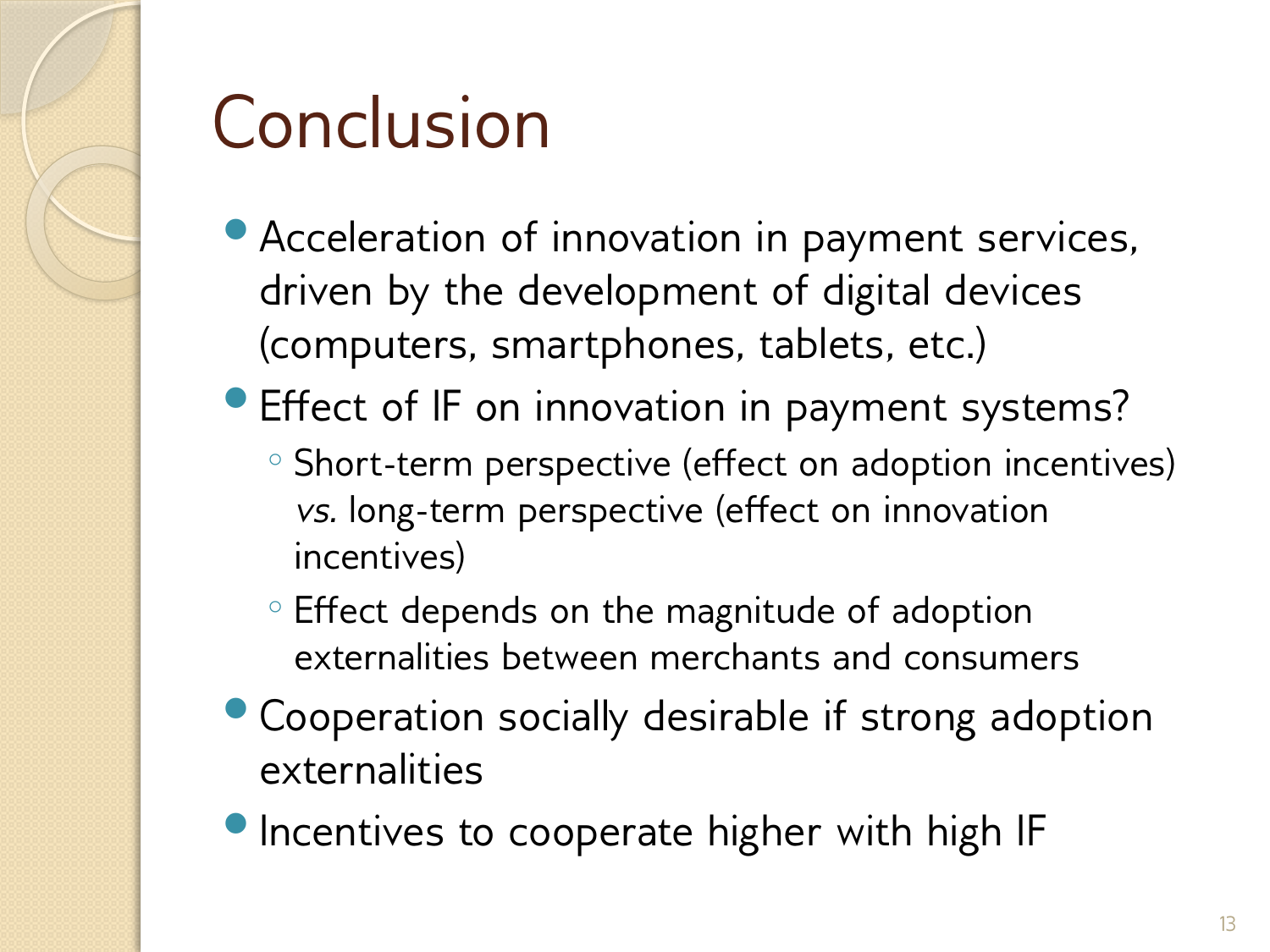

# Conclusion
Acceleration of innovation in payment services, driven by the development of digital devices (computers, smartphones, tablets, etc.)
Effect of IF on innovation in payment systems?
Short-term perspective (effect on adoption incentives) vs. long-term perspective (effect on innovation incentives)
Effect depends on the magnitude of adoption externalities between merchants and consumers
Cooperation socially desirable if strong adoption externalities
Incentives to cooperate higher with high IF
13